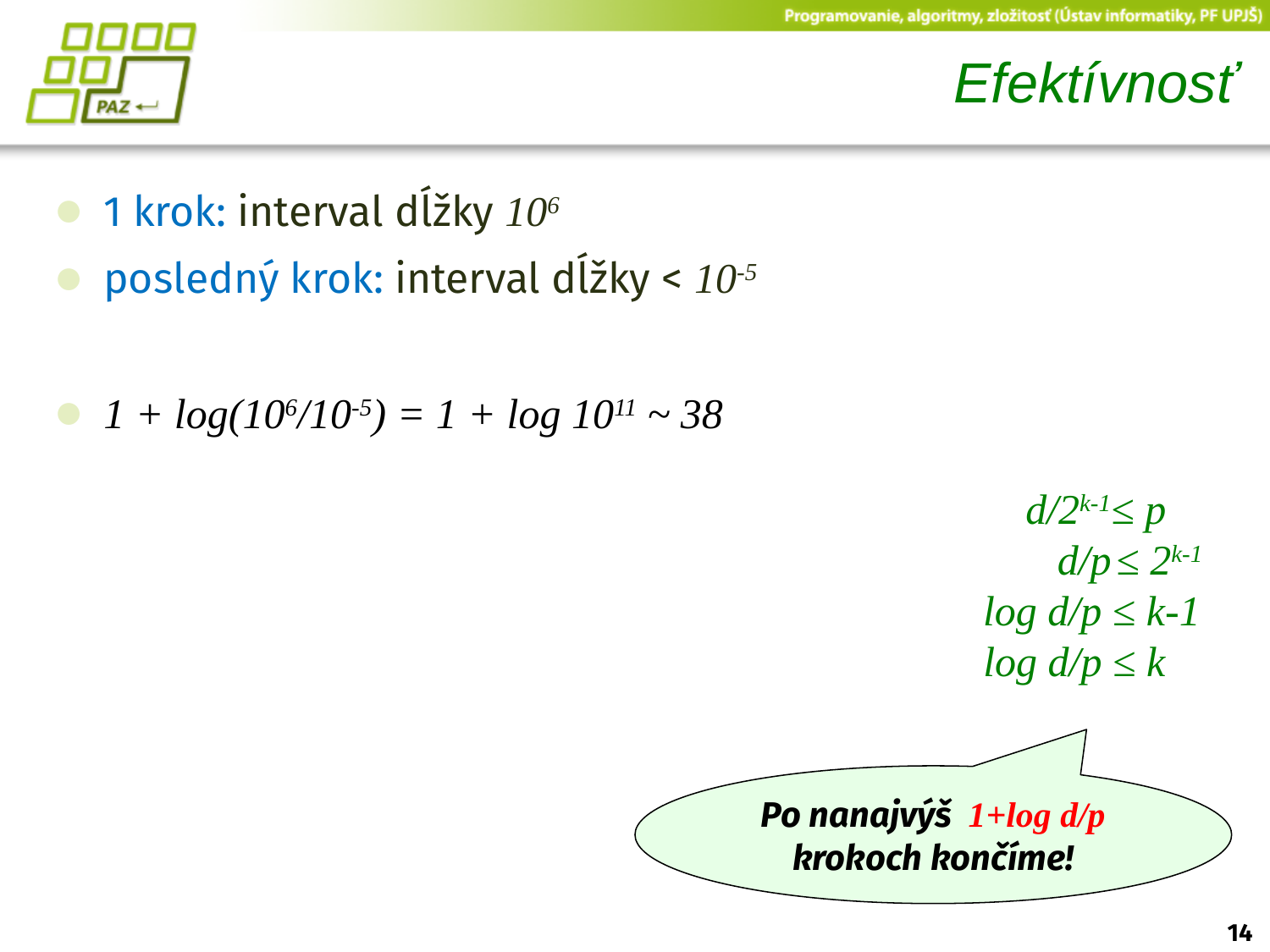

# Efektívnosť
1 krok: interval dĺžky 106
posledný krok: interval dĺžky < 10-5

1 + log(106/10-5) = 1 + log 1011 ~ 38

         d/2k-1≤ p
            d/p ≤ 2k-1
     log d/p ≤ k-1
     log d/p ≤ k
Po nanajvýš  1+log d/p krokoch končíme!